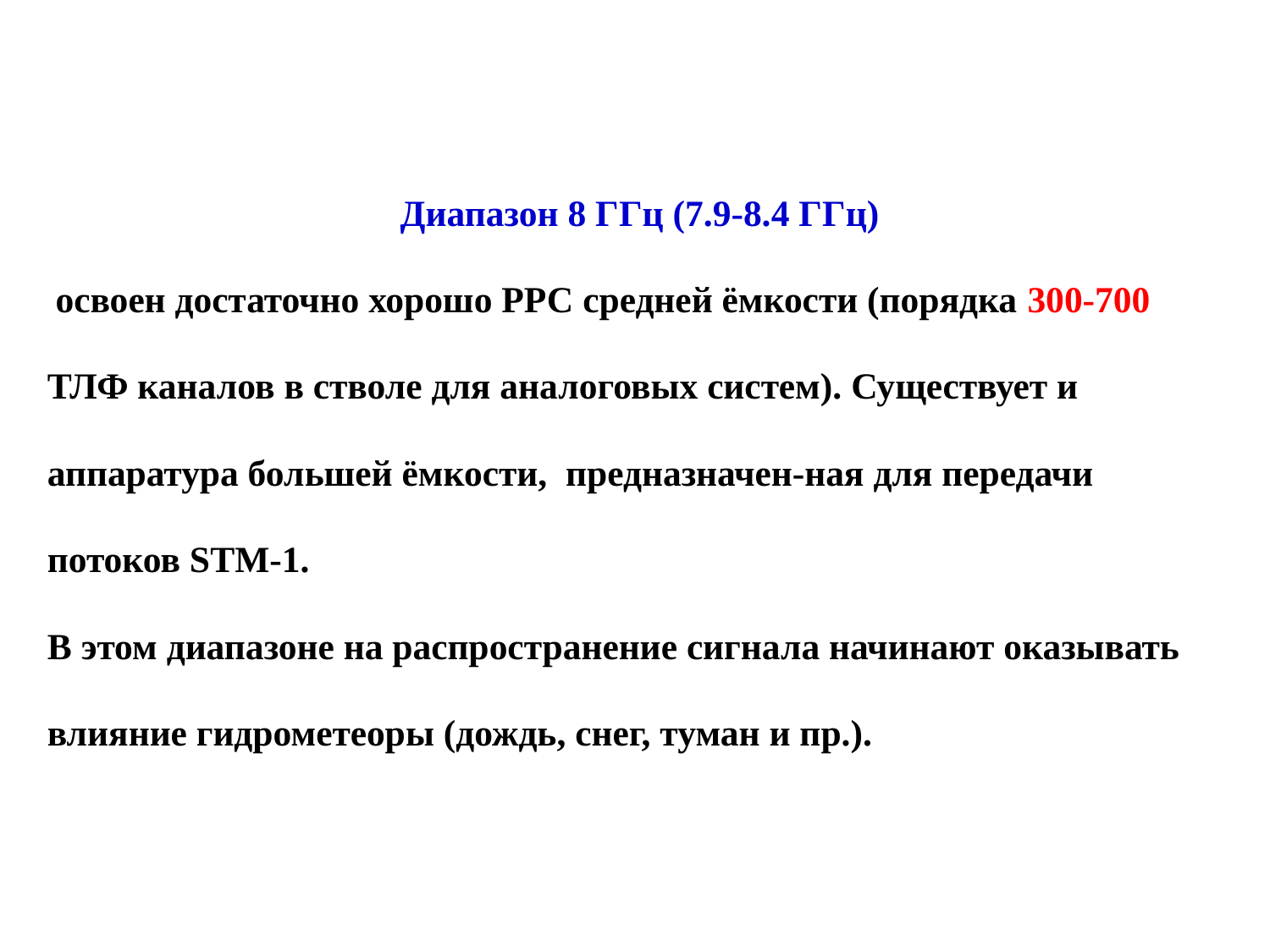

Диапазон 8 ГГц (7.9-8.4 ГГц)
 освоен достаточно хорошо РРС средней ёмкости (порядка 300-700 ТЛФ каналов в стволе для аналоговых систем). Существует и аппаратура большей ёмкости,  предназначен-ная для передачи потоков STM-1.
В этом диапазоне на распространение сигнала начинают оказывать влияние гидрометеоры (дождь, снег, туман и пр.).